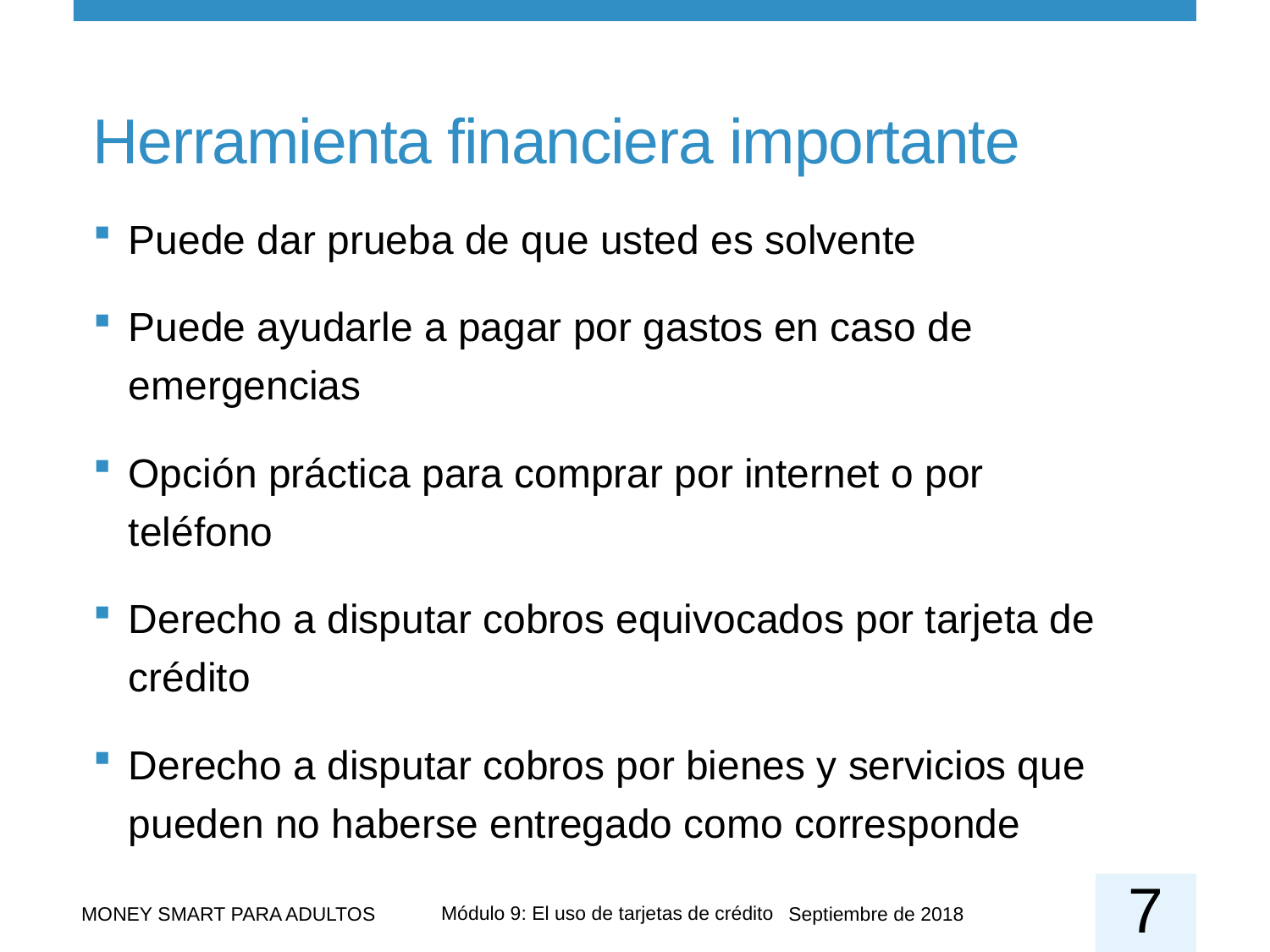

# Herramienta financiera importante
Puede dar prueba de que usted es solvente
Puede ayudarle a pagar por gastos en caso de emergencias
Opción práctica para comprar por internet o por teléfono
Derecho a disputar cobros equivocados por tarjeta de crédito
Derecho a disputar cobros por bienes y servicios que pueden no haberse entregado como corresponde
7